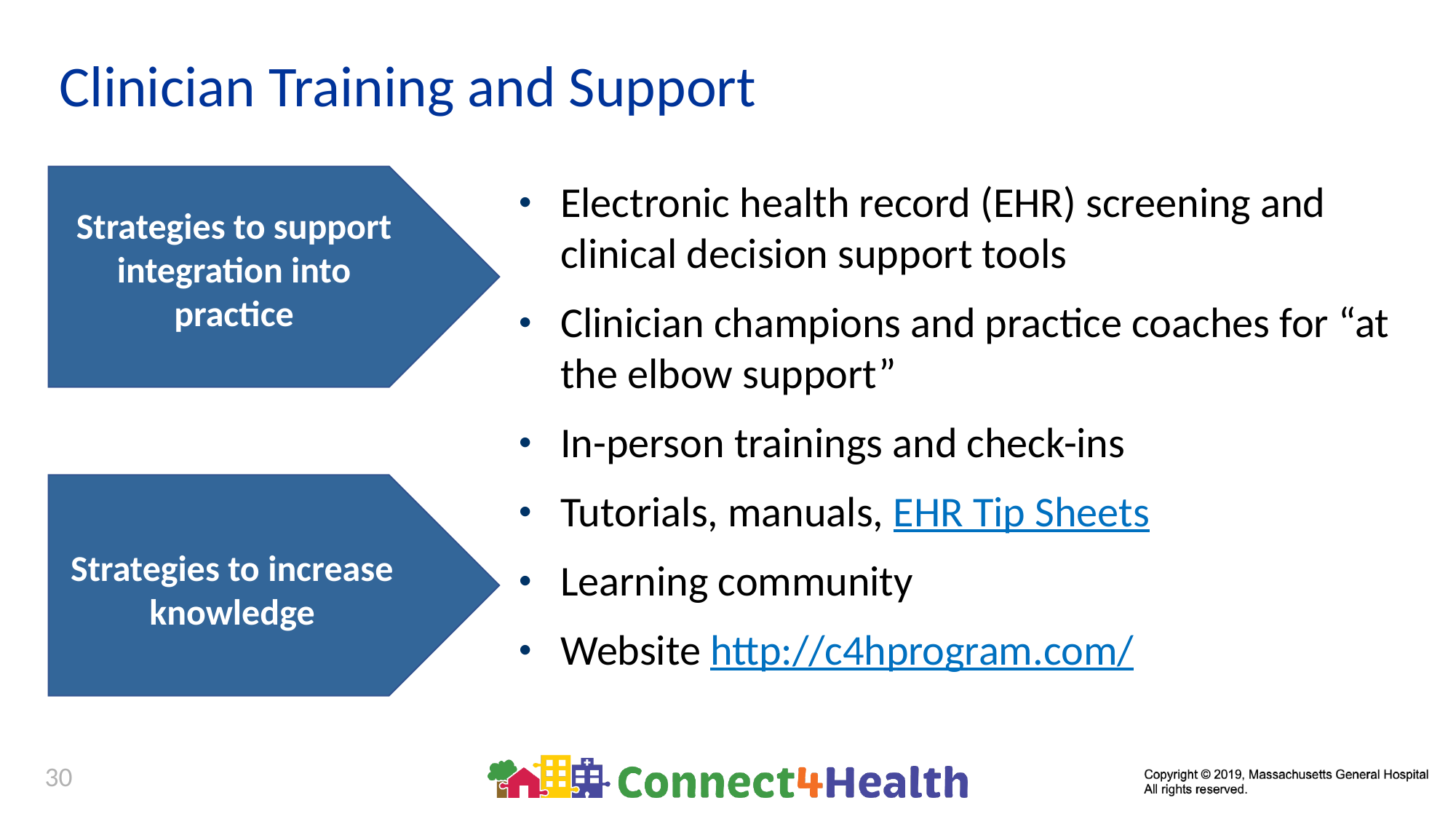

# Clinician Training and Support

Strategies to support integration into practice

Electronic health record (EHR) screening and clinical decision support tools
Clinician champions and practice coaches for “at the elbow support”
In-person trainings and check-ins
Tutorials, manuals, EHR Tip Sheets
Learning community
Website http://c4hprogram.com/

Strategies to increase knowledge

30